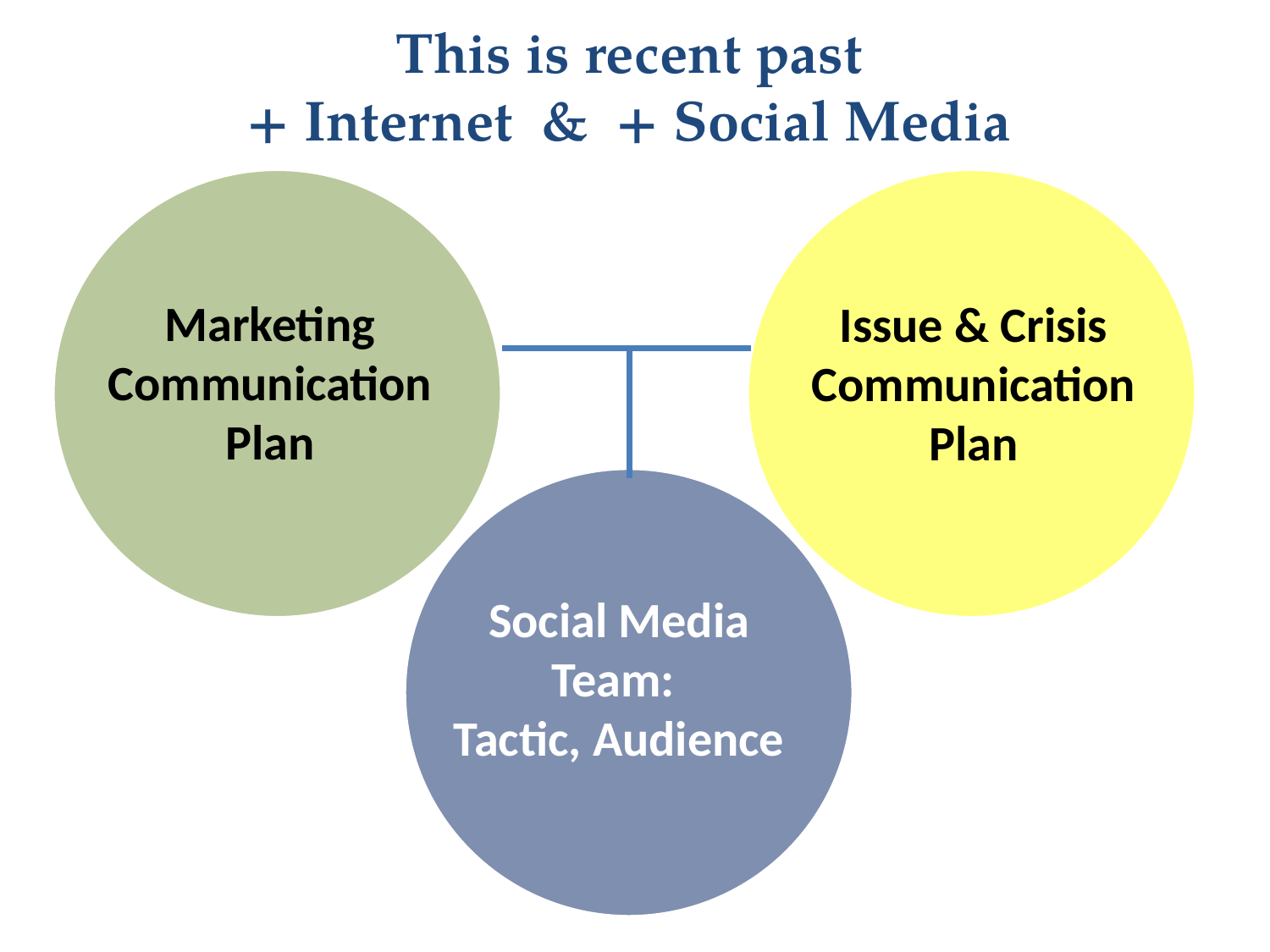

# This is recent past + Internet  &  + Social Media

Marketing Communication Plan
Issue & Crisis Communication
Plan
Social Media Team:
Tactic, Audience